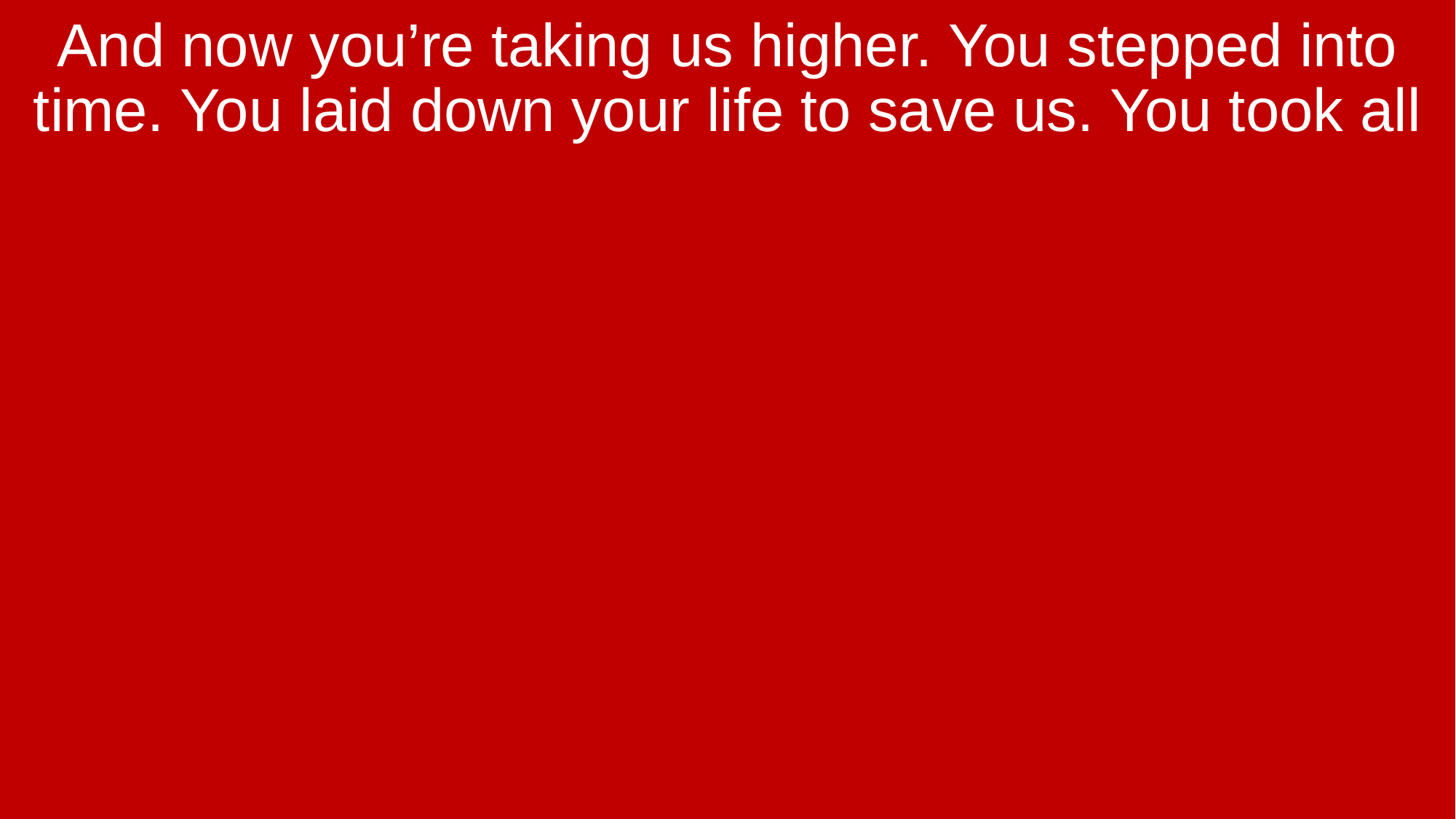

And now you’re taking us higher. You stepped into time. You laid down your life to save us. You took all